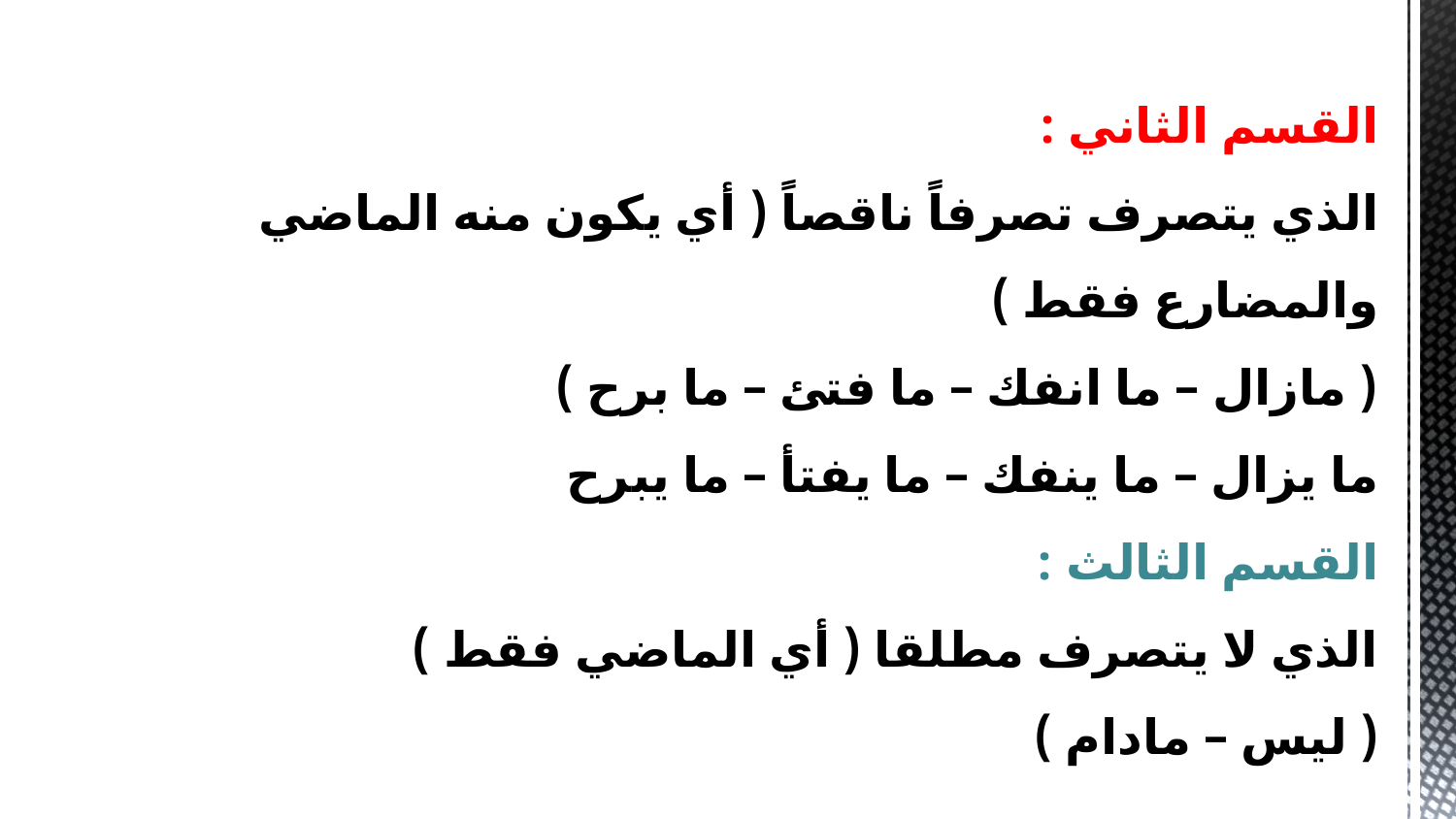

القسم الثاني :
الذي يتصرف تصرفاً ناقصاً ( أي يكون منه الماضي والمضارع فقط )
( مازال – ما انفك – ما فتئ – ما برح ) 
ما يزال – ما ينفك – ما يفتأ – ما يبرح 
القسم الثالث :
الذي لا يتصرف مطلقا ( أي الماضي فقط ) 
( ليس – مادام )